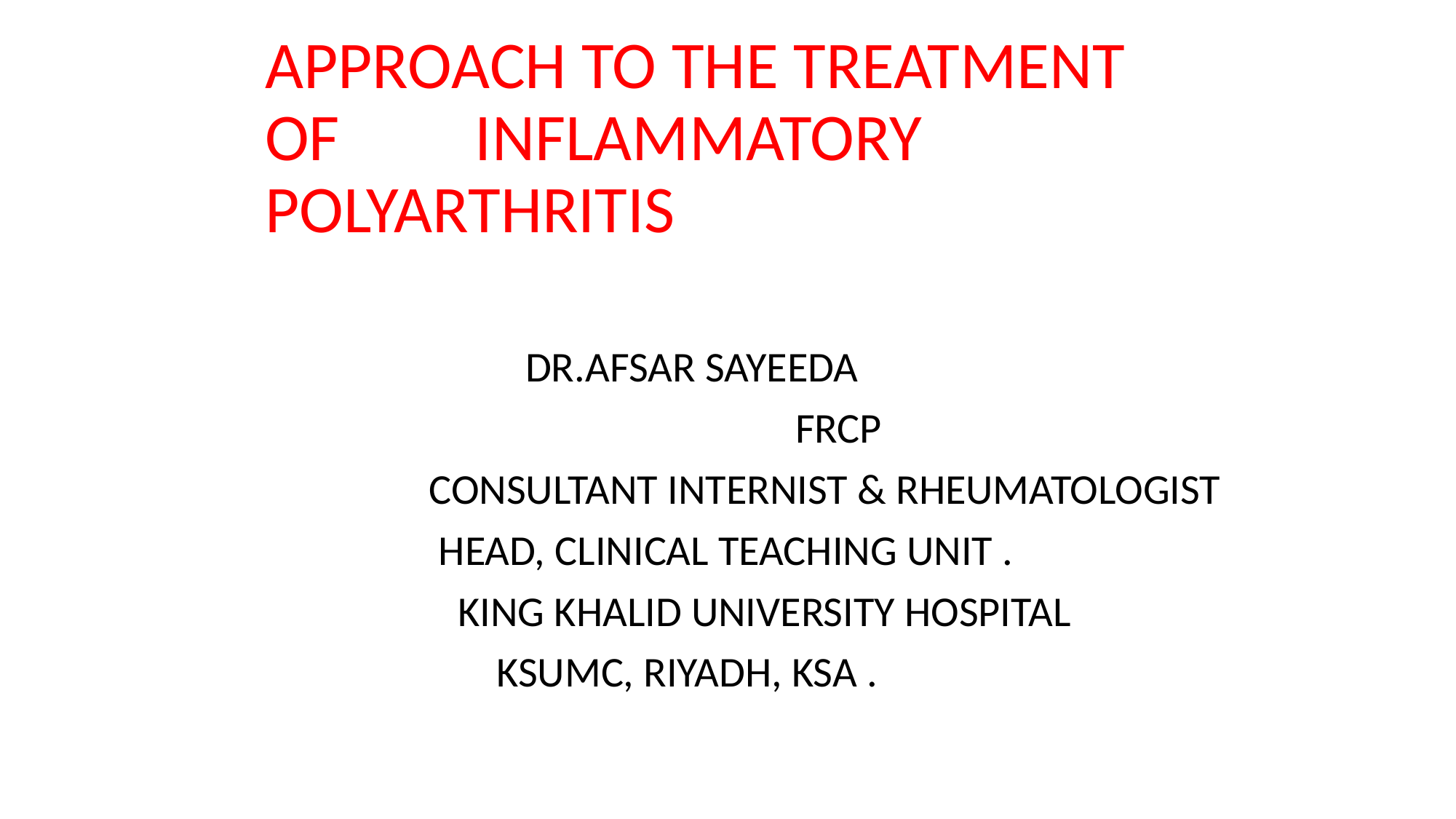

# APPROACH TO THE TREATMENT OF         INFLAMMATORY  POLYARTHRITIS

                                           DR.AFSAR SAYEEDA
                                                                       FRCP
                                 CONSULTANT INTERNIST & RHEUMATOLOGIST
                                  HEAD, CLINICAL TEACHING UNIT .
                                    KING KHALID UNIVERSITY HOSPITAL
                                        KSUMC, RIYADH, KSA .